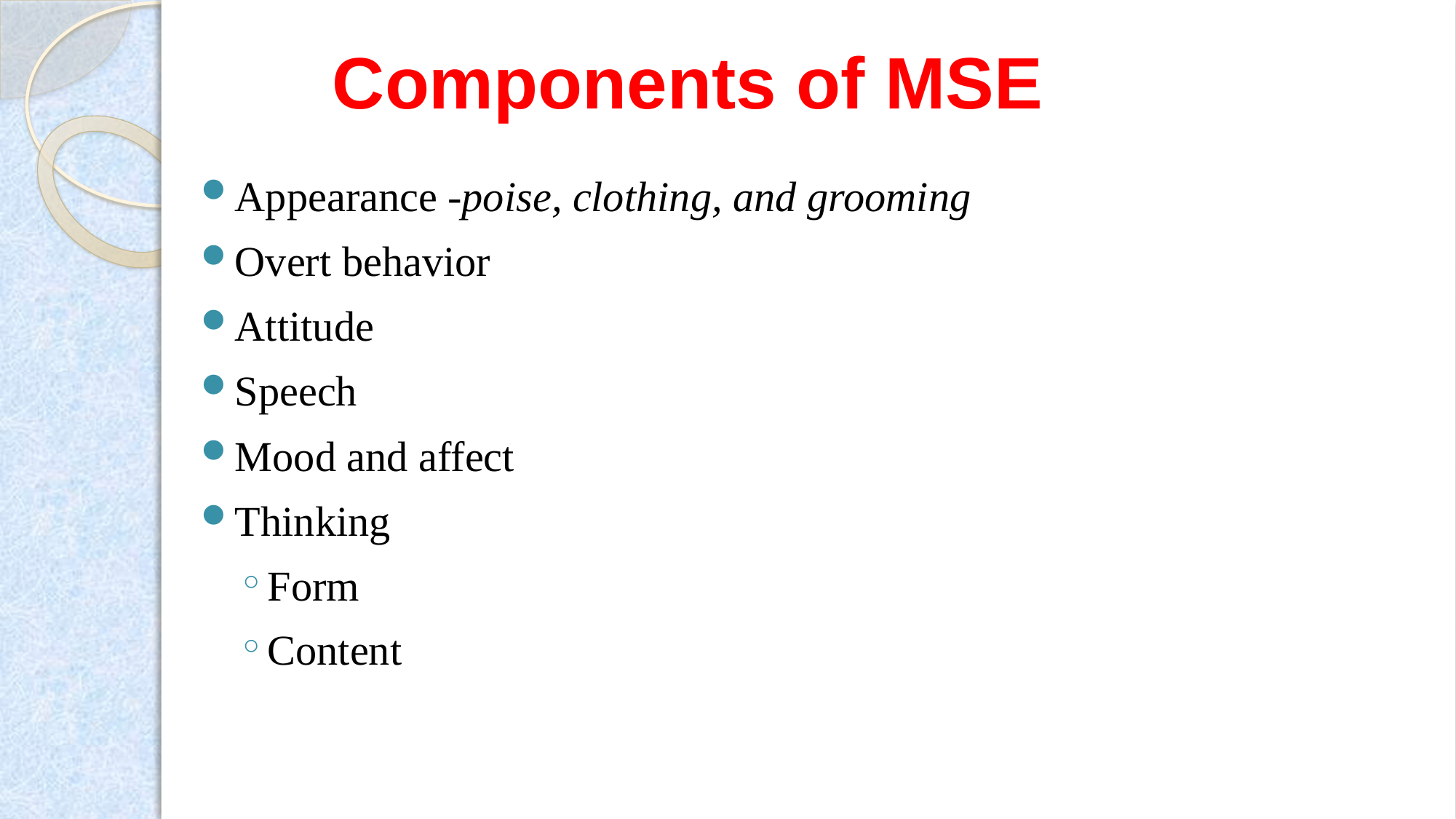

# Components of MSE
Appearance -poise, clothing, and grooming
Overt behavior
Attitude
Speech
Mood and affect
Thinking
Form
Content